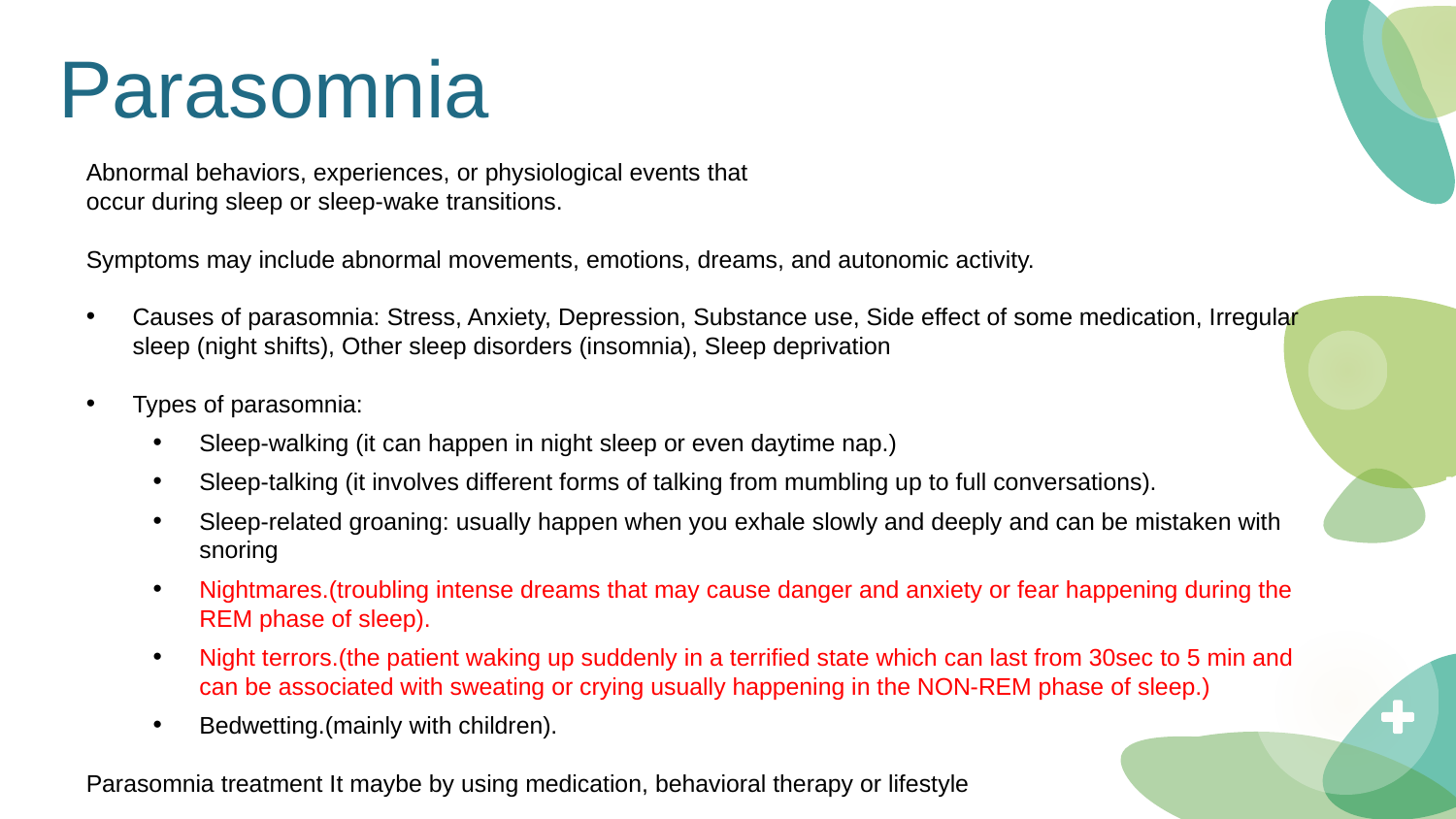

# Parasomnia
Abnormal behaviors, experiences, or physiological events that
occur during sleep or sleep-wake transitions.

Symptoms may include abnormal movements, emotions, dreams, and autonomic activity.

Causes of parasomnia: Stress, Anxiety, Depression, Substance use, Side effect of some medication, Irregular sleep (night shifts), Other sleep disorders (insomnia), Sleep deprivation

Types of parasomnia:
Sleep-walking (it can happen in night sleep or even daytime nap.)
Sleep-talking (it involves different forms of talking from mumbling up to full conversations).
Sleep-related groaning: usually happen when you exhale slowly and deeply and can be mistaken with snoring
Nightmares.(troubling intense dreams that may cause danger and anxiety or fear happening during the REM phase of sleep).
Night terrors.(the patient waking up suddenly in a terrified state which can last from 30sec to 5 min and can be associated with sweating or crying usually happening in the NON-REM phase of sleep.)
Bedwetting.(mainly with children).

Parasomnia treatment It maybe by using medication, behavioral therapy or lifestyle